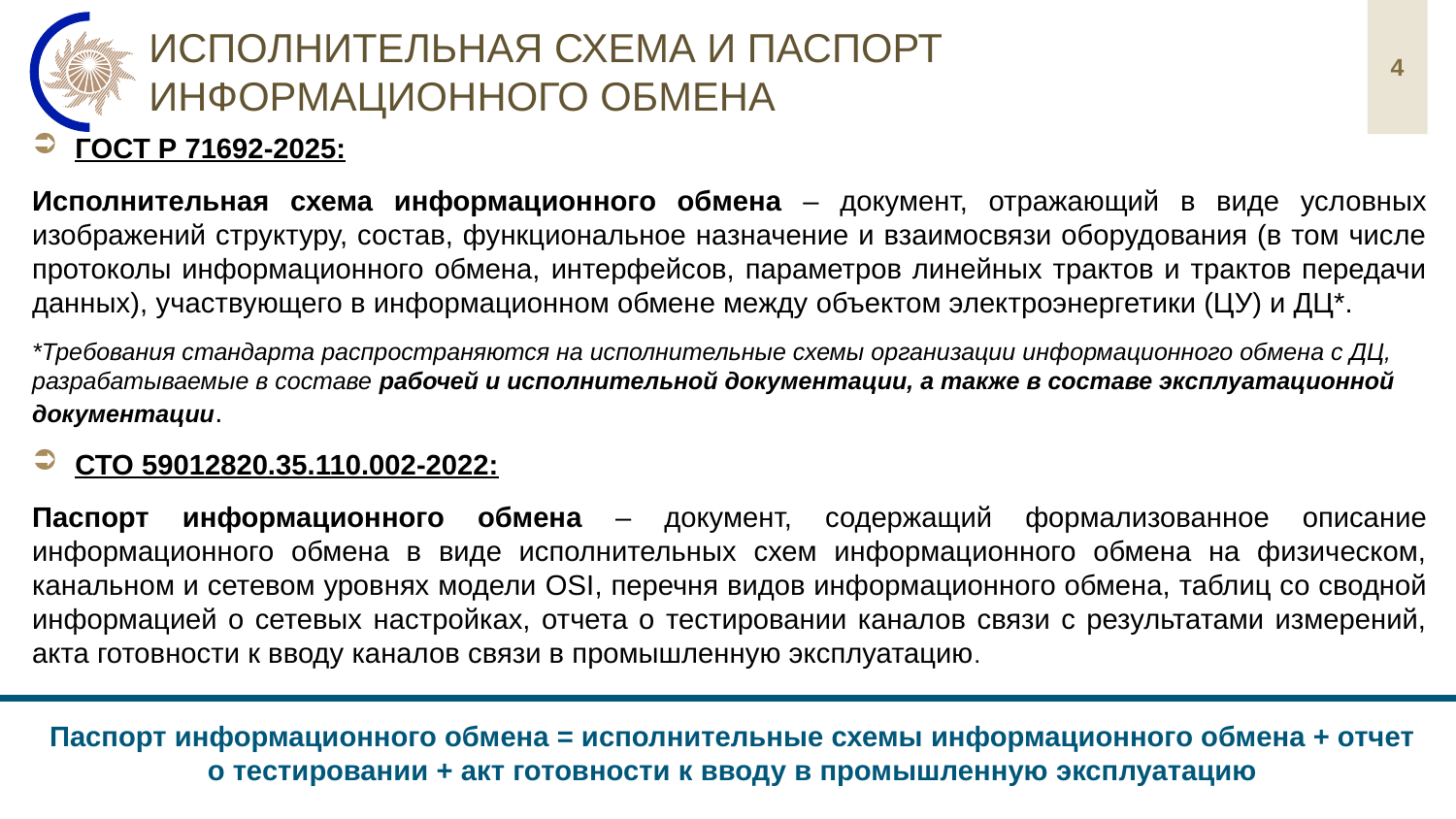

4
# исполнительная схема И Паспорт информационного обмена
ГОСТ Р 71692-2025:
Исполнительная схема информационного обмена – документ, отражающий в виде условных изображений структуру, состав, функциональное назначение и взаимосвязи оборудования (в том числе протоколы информационного обмена, интерфейсов, параметров линейных трактов и трактов передачи данных), участвующего в информационном обмене между объектом электроэнергетики (ЦУ) и ДЦ*.
*Требования стандарта распространяются на исполнительные схемы организации информационного обмена с ДЦ, разрабатываемые в составе рабочей и исполнительной документации, а также в составе эксплуатационной документации.
СТО 59012820.35.110.002-2022:
Паспорт информационного обмена – документ, содержащий формализованное описание информационного обмена в виде исполнительных схем информационного обмена на физическом, канальном и сетевом уровнях модели OSI, перечня видов информационного обмена, таблиц со сводной информацией о сетевых настройках, отчета о тестировании каналов связи с результатами измерений, акта готовности к вводу каналов связи в промышленную эксплуатацию.

Паспорт информационного обмена = исполнительные схемы информационного обмена + отчет о тестировании + акт готовности к вводу в промышленную эксплуатацию